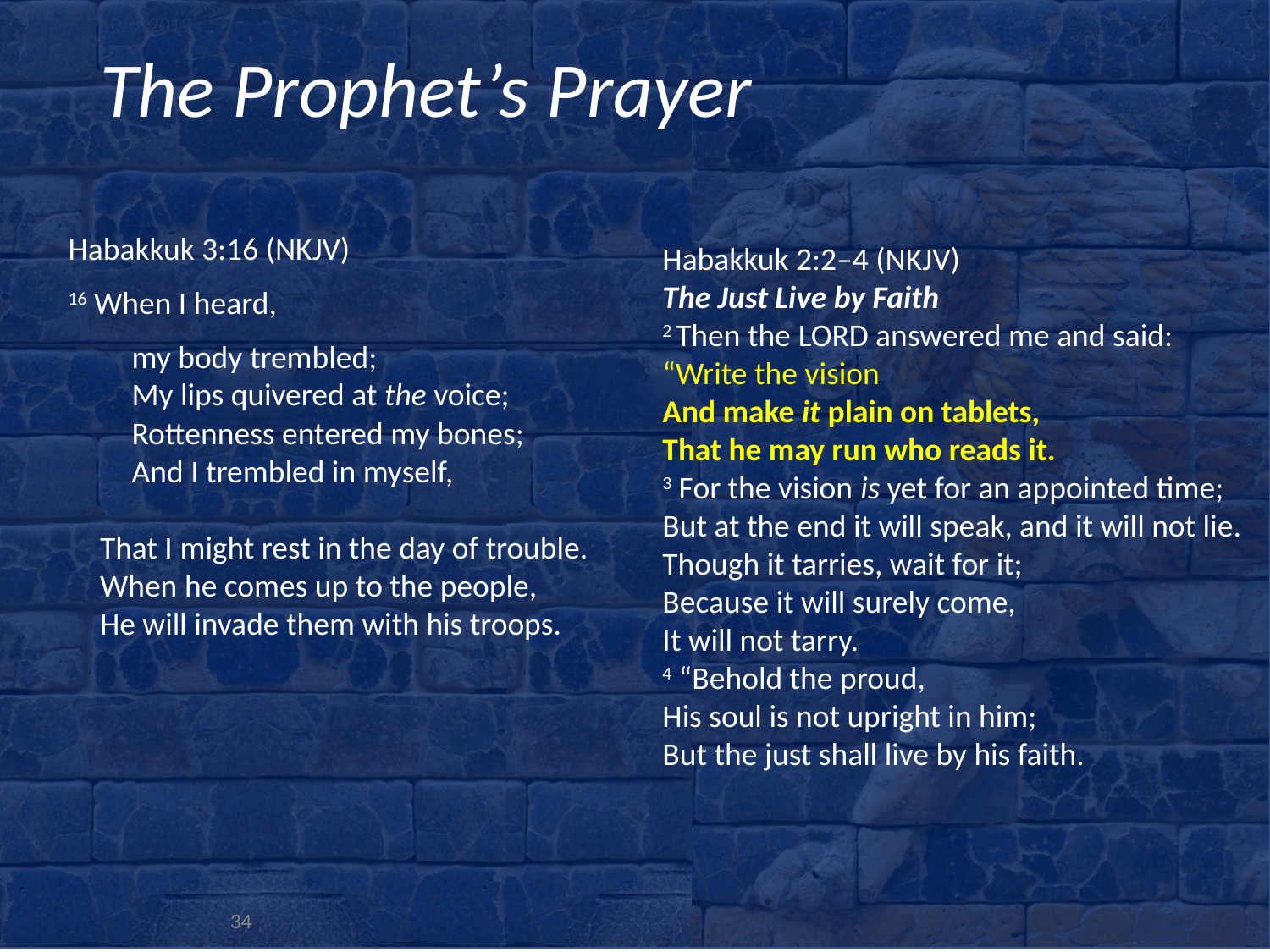

# The Prophet’s Prayer

Habakkuk 3:16 (NKJV)
16 When I heard,
	my body trembled;
	My lips quivered at the voice;
	Rottenness entered my bones;
	And I trembled in myself,

That I might rest in the day of trouble.
When he comes up to the people,
He will invade them with his troops.
Habakkuk 2:2–4 (NKJV)
The Just Live by Faith
2 Then the Lord answered me and said:
“Write the vision
And make it plain on tablets,
That he may run who reads it.
3 For the vision is yet for an appointed time;
But at the end it will speak, and it will not lie.
Though it tarries, wait for it;
Because it will surely come,
It will not tarry.
4 “Behold the proud,
His soul is not upright in him;
But the just shall live by his faith.

34